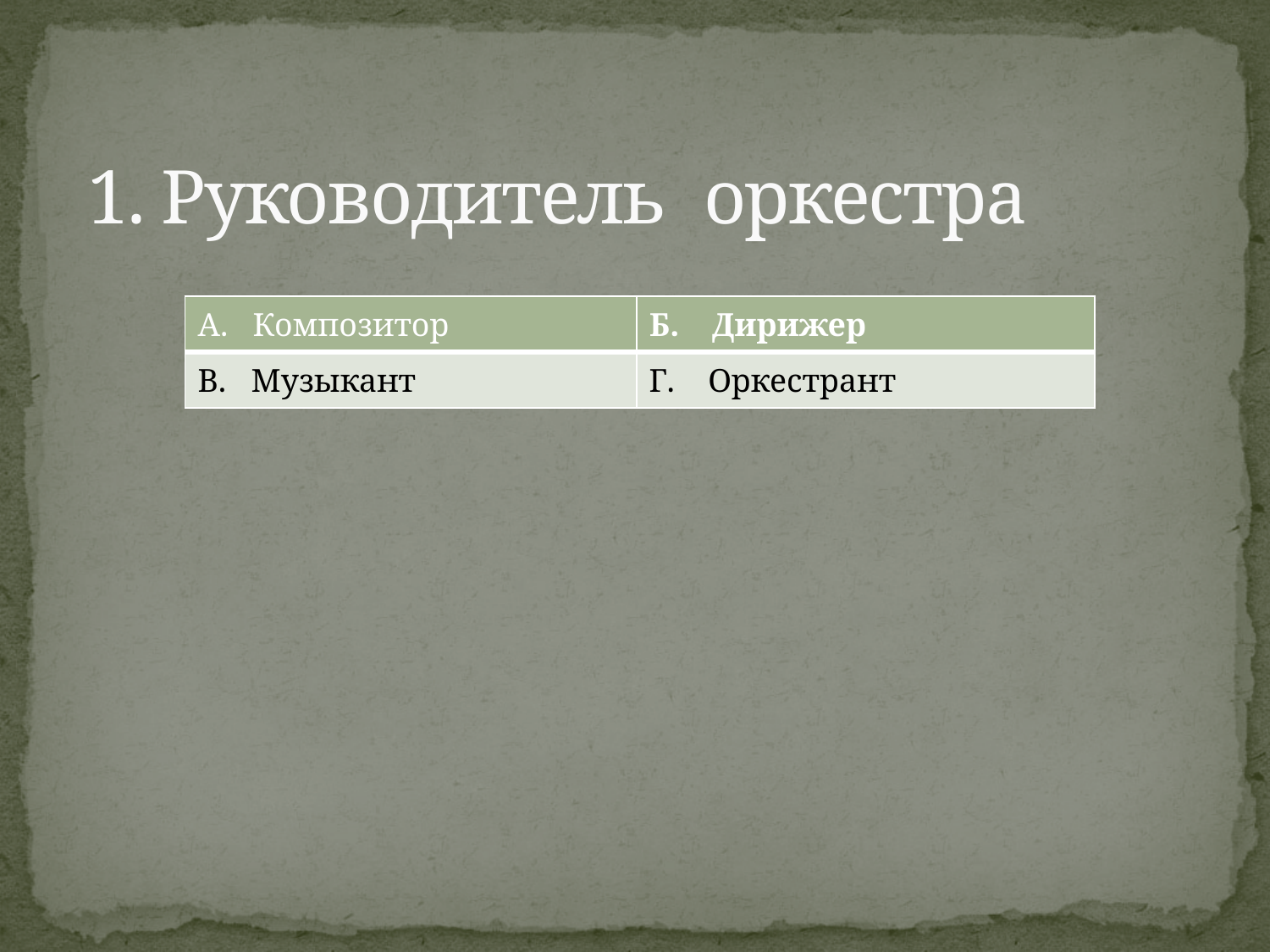

# 1. Руководитель  оркестра
| А. Композитор | Б. Дирижер |
| --- | --- |
| B. Музыкант | Г. Оркестрант |